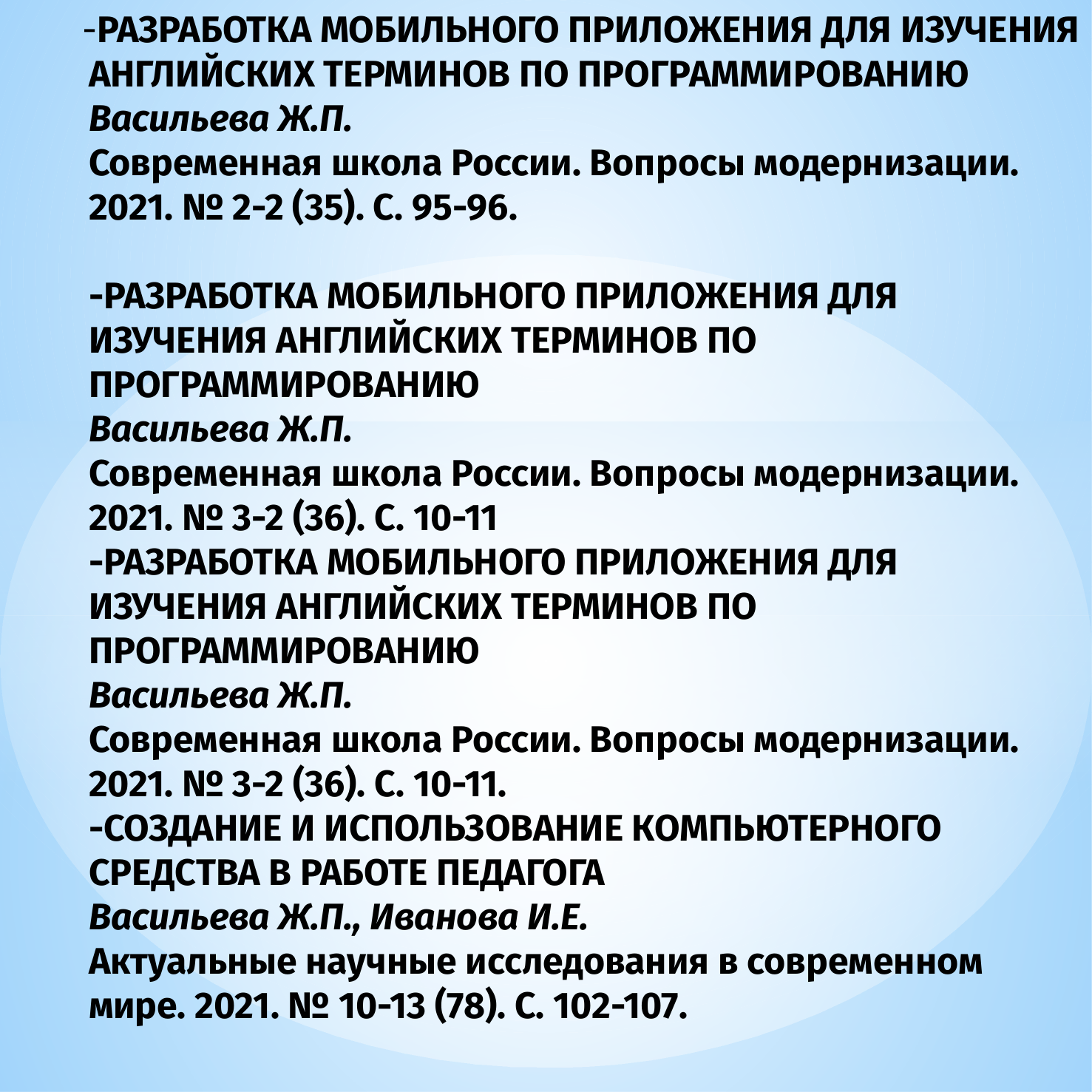

# -РАЗРАБОТКА МОБИЛЬНОГО ПРИЛОЖЕНИЯ ДЛЯ ИЗУЧЕНИЯ АНГЛИЙСКИХ ТЕРМИНОВ ПО ПРОГРАММИРОВАНИЮ Васильева Ж.П. Современная школа России. Вопросы модернизации. 2021. № 2-2 (35). С. 95-96. -РАЗРАБОТКА МОБИЛЬНОГО ПРИЛОЖЕНИЯ ДЛЯ ИЗУЧЕНИЯ АНГЛИЙСКИХ ТЕРМИНОВ ПО ПРОГРАММИРОВАНИЮ Васильева Ж.П. Современная школа России. Вопросы модернизации. 2021. № 3-2 (36). С. 10-11 -РАЗРАБОТКА МОБИЛЬНОГО ПРИЛОЖЕНИЯ ДЛЯ ИЗУЧЕНИЯ АНГЛИЙСКИХ ТЕРМИНОВ ПО ПРОГРАММИРОВАНИЮ Васильева Ж.П. Современная школа России. Вопросы модернизации. 2021. № 3-2 (36). С. 10-11. -СОЗДАНИЕ И ИСПОЛЬЗОВАНИЕ КОМПЬЮТЕРНОГО СРЕДСТВА В РАБОТЕ ПЕДАГОГА Васильева Ж.П., Иванова И.Е. Актуальные научные исследования в современном мире. 2021. № 10-13 (78). С. 102-107.